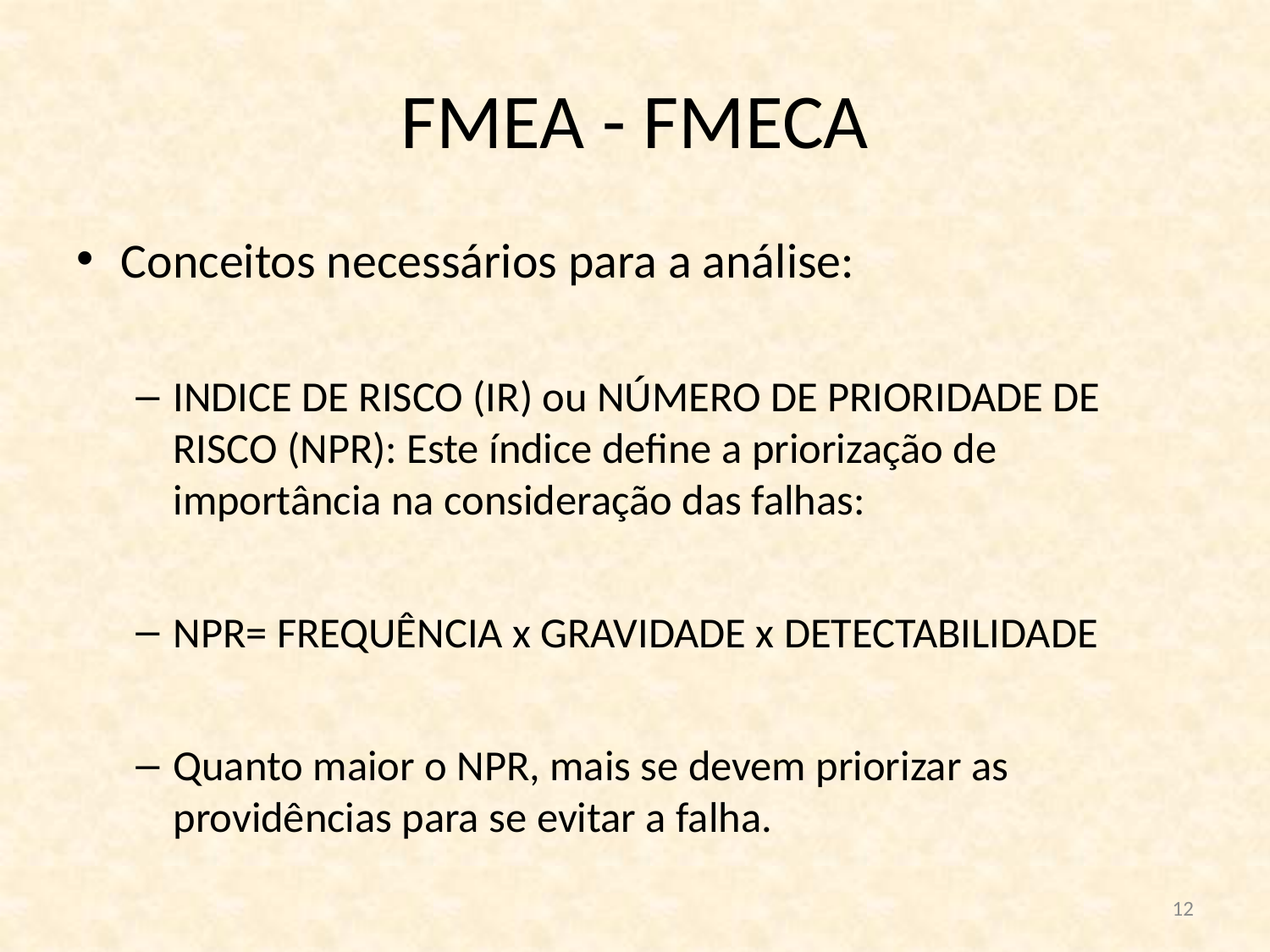

# FMEA - FMECA
Conceitos necessários para a análise:

INDICE DE RISCO (IR) ou NÚMERO DE PRIORIDADE DE RISCO (NPR): Este índice define a priorização de importância na consideração das falhas:

NPR= FREQUÊNCIA x GRAVIDADE x DETECTABILIDADE

Quanto maior o NPR, mais se devem priorizar as providências para se evitar a falha.

12